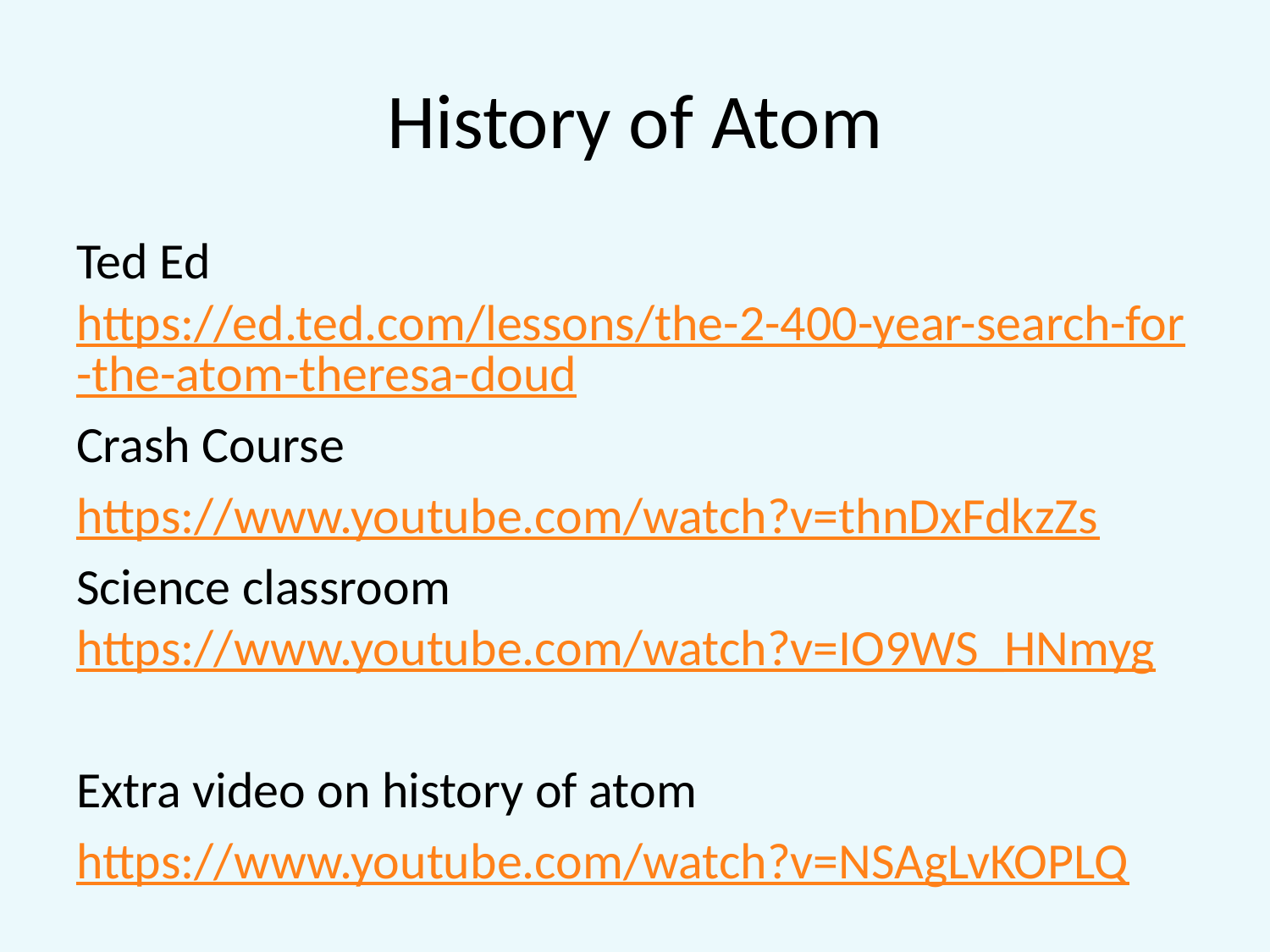

# History of Atom
Ted Ed https://ed.ted.com/lessons/the-2-400-year-search-for-the-atom-theresa-doud
Crash Course
https://www.youtube.com/watch?v=thnDxFdkzZs
Science classroom https://www.youtube.com/watch?v=IO9WS_HNmyg

Extra video on history of atom
https://www.youtube.com/watch?v=NSAgLvKOPLQ